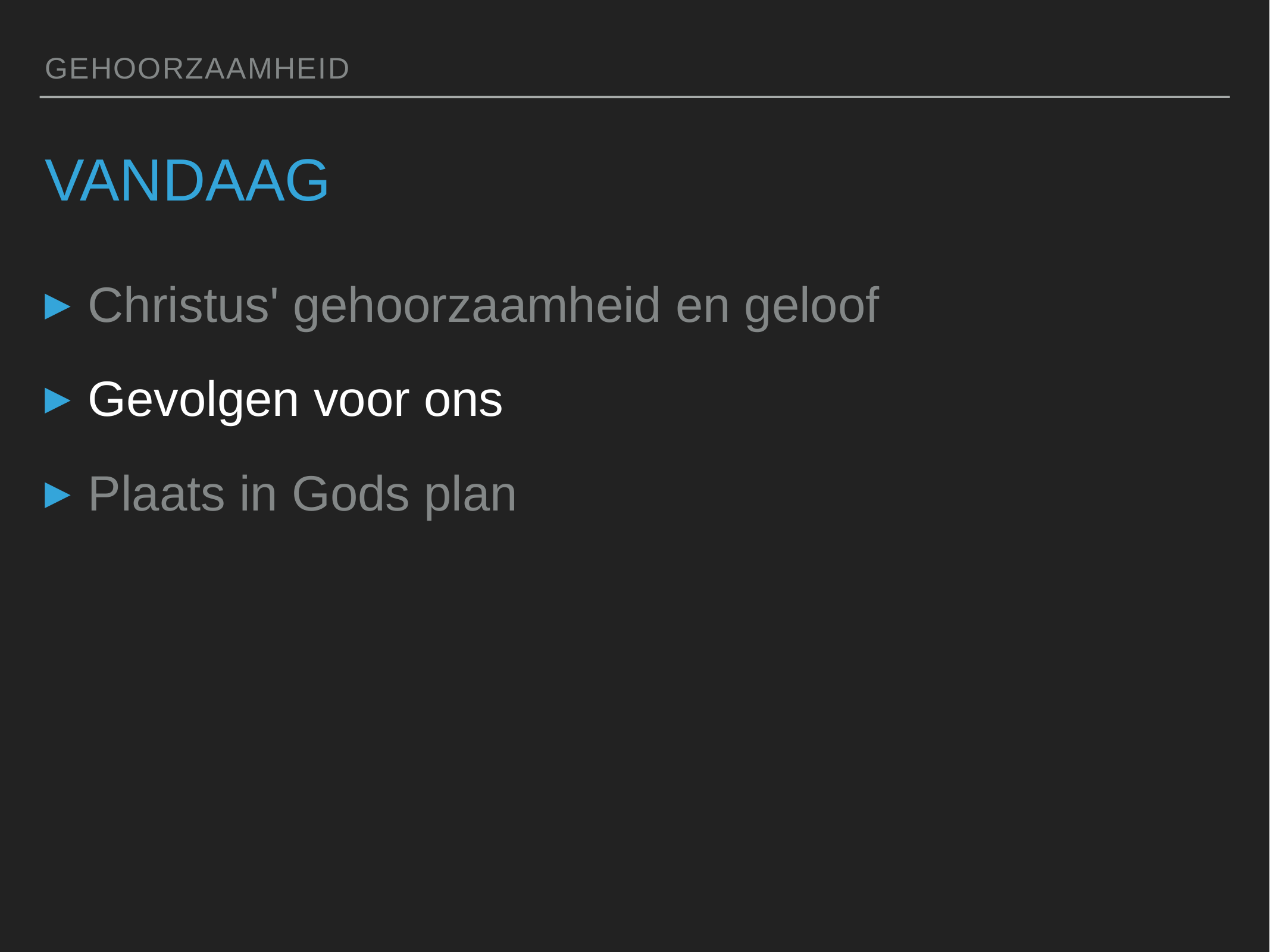

Gehoorzaamheid
# Vandaag
Christus' gehoorzaamheid en geloof
Gevolgen voor ons
Plaats in Gods plan